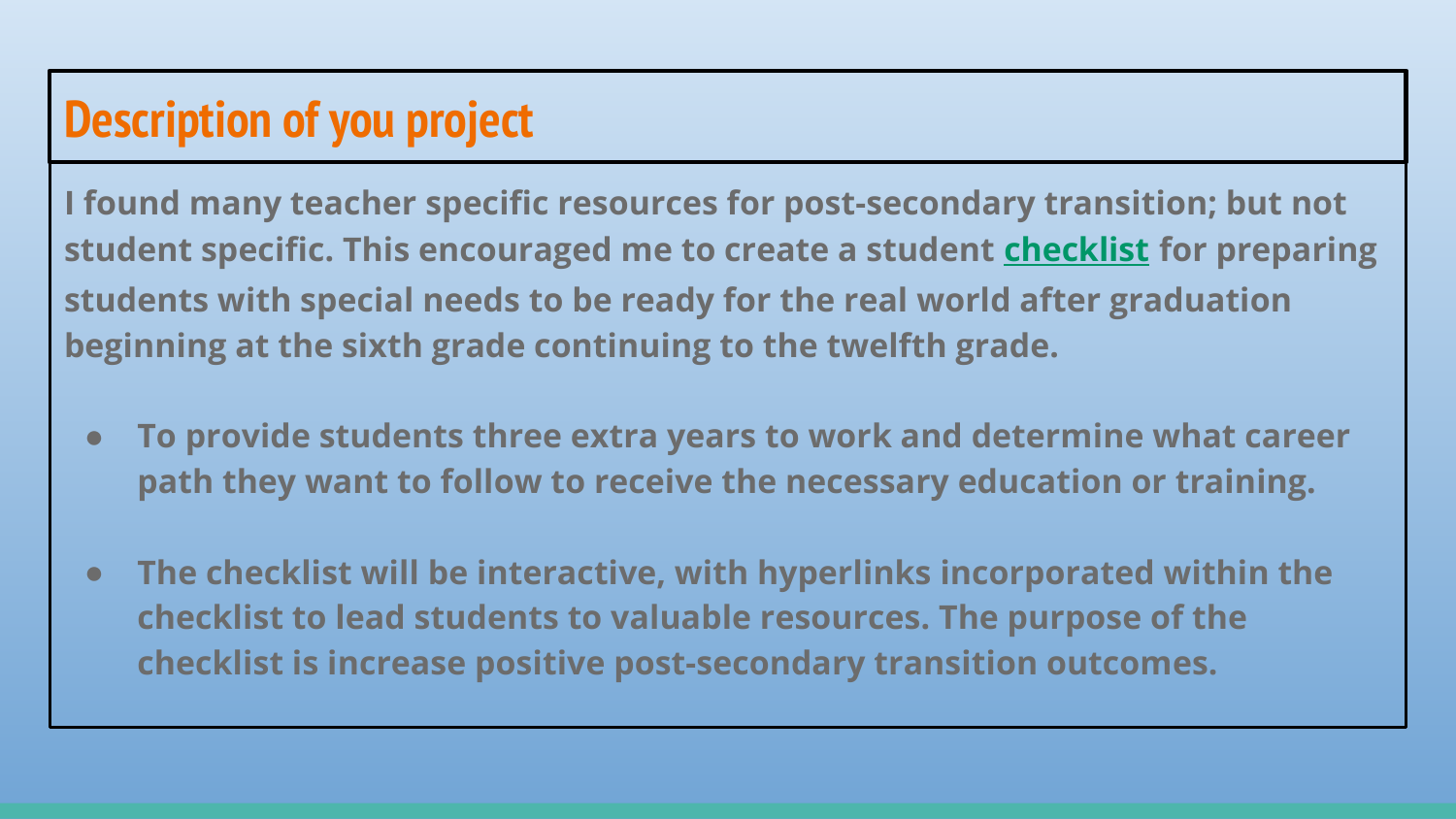

# Description of you project
I found many teacher specific resources for post-secondary transition; but not
student specific. This encouraged me to create a student checklist for preparing
students with special needs to be ready for the real world after graduation
beginning at the sixth grade continuing to the twelfth grade.

To provide students three extra years to work and determine what career path they want to follow to receive the necessary education or training.

The checklist will be interactive, with hyperlinks incorporated within the checklist to lead students to valuable resources. The purpose of the checklist is increase positive post-secondary transition outcomes.